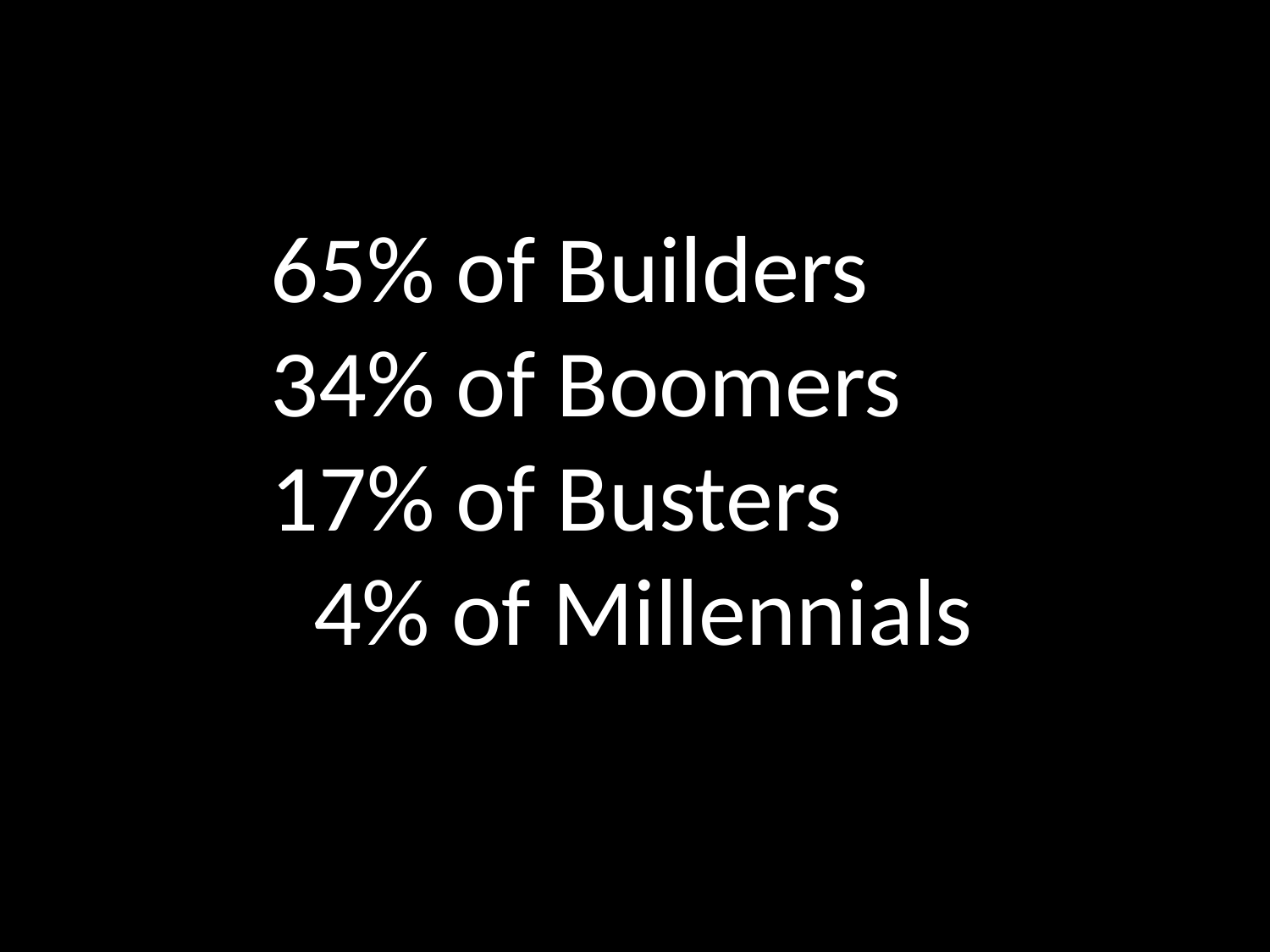

65% of Builders
34% of Boomers
17% of Busters
  4% of Millennials